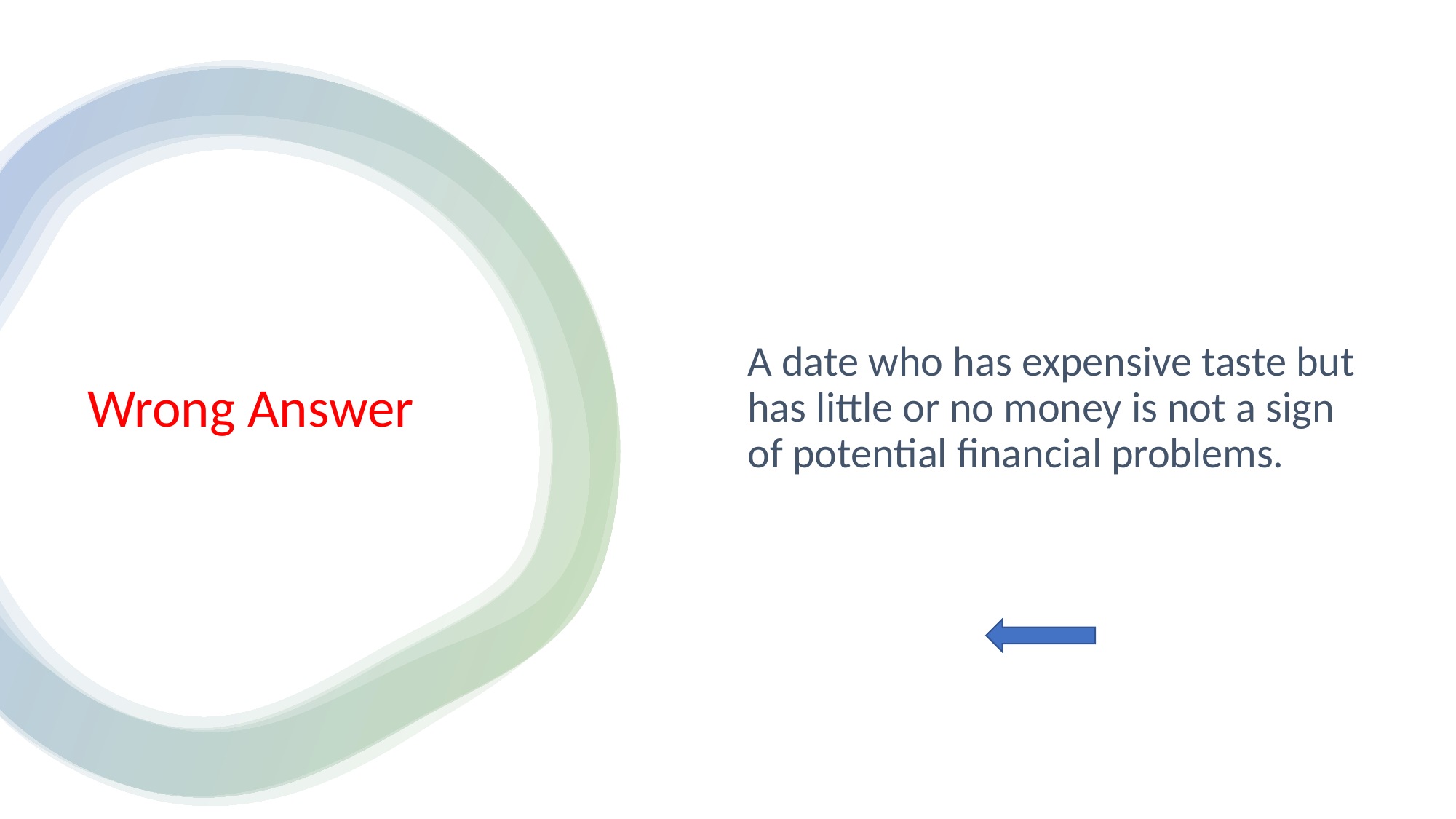

A date who has expensive taste but has little or no money is not a sign of potential financial problems.
# Wrong Answer